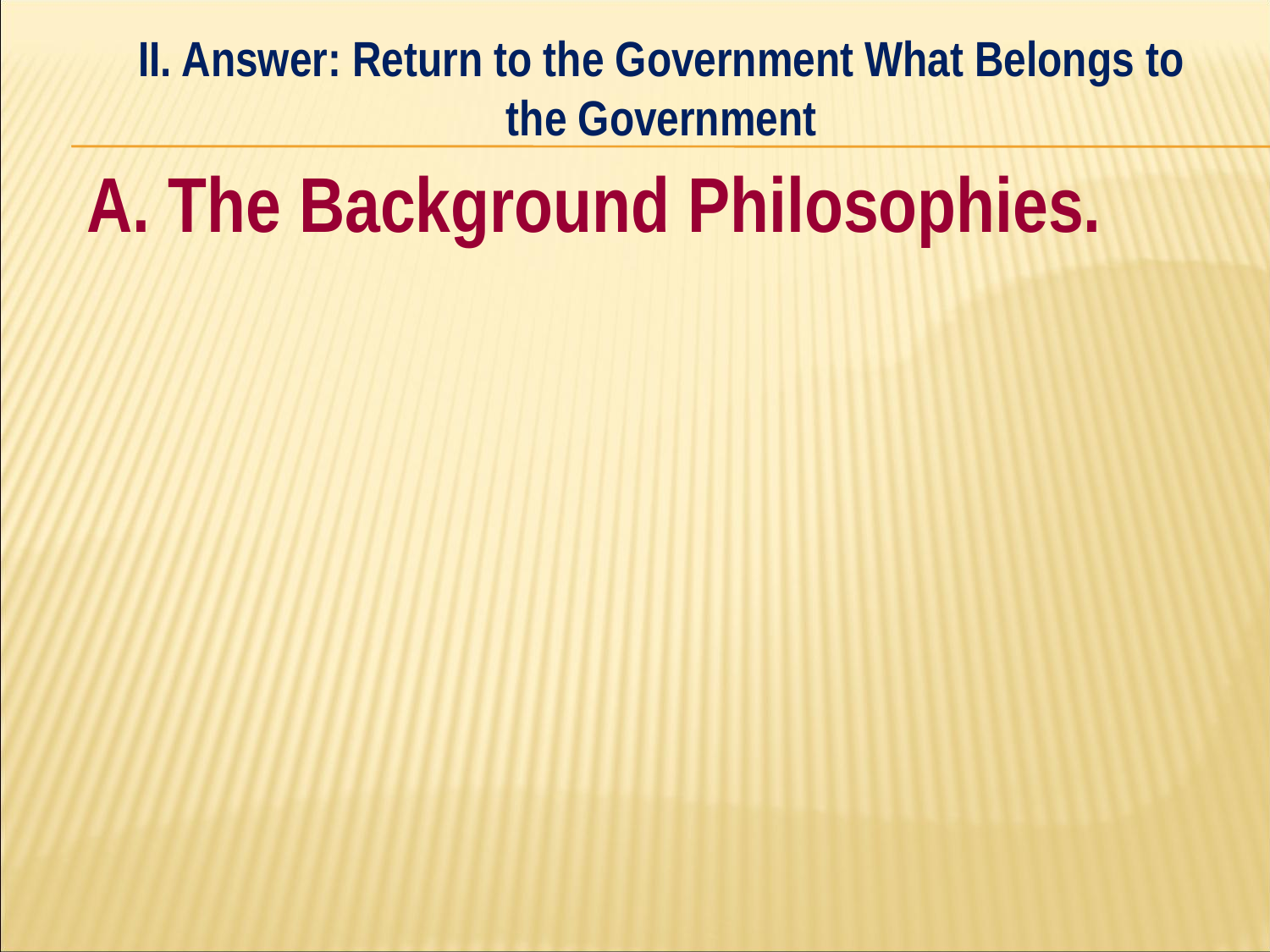

II. Answer: Return to the Government What Belongs to the Government
#
A. The Background Philosophies.